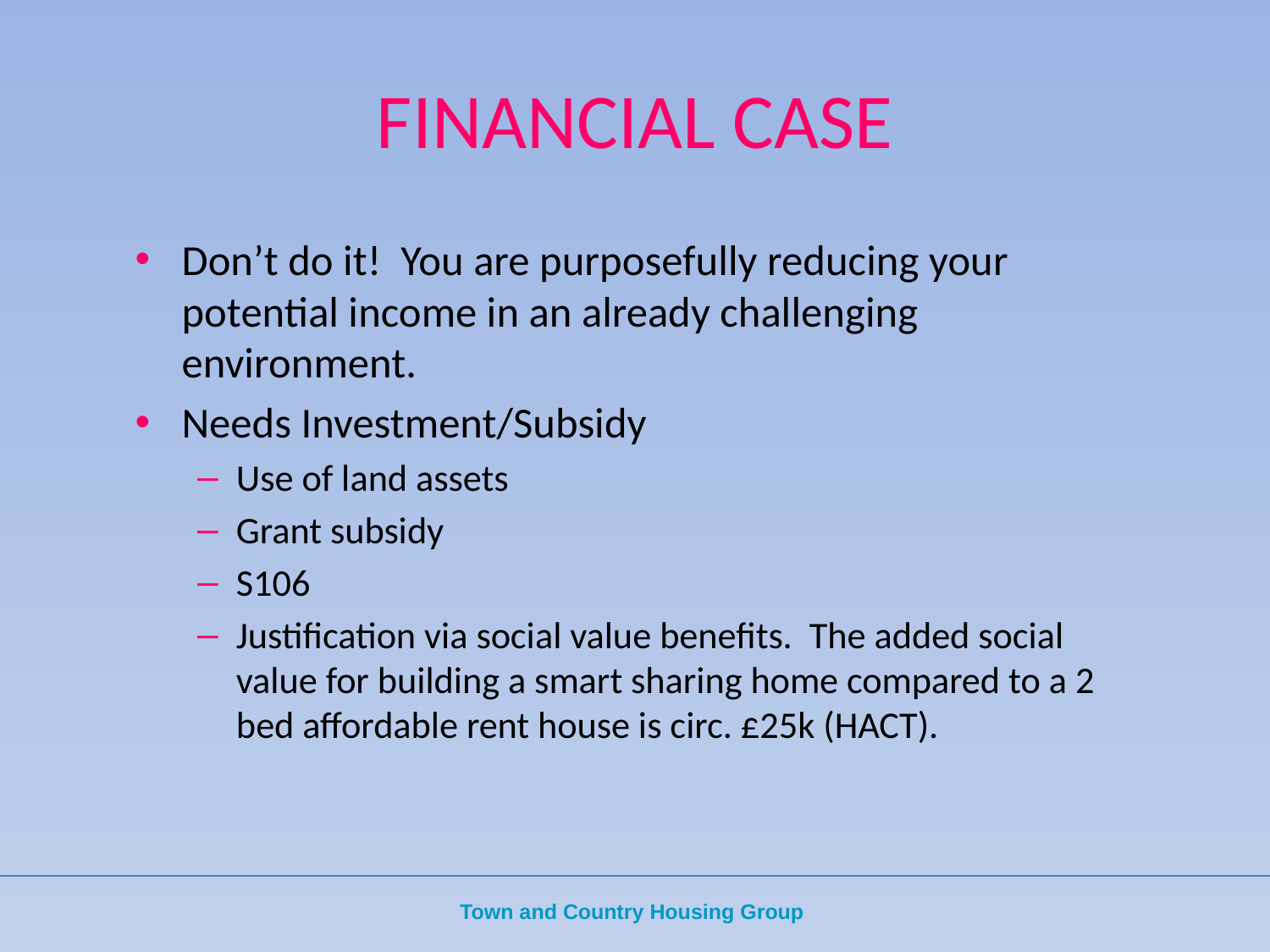

# FINANCIAL CASE
Don’t do it!  You are purposefully reducing your potential income in an already challenging environment.
Needs Investment/Subsidy
Use of land assets
Grant subsidy
S106
Justification via social value benefits.  The added social value for building a smart sharing home compared to a 2 bed affordable rent house is circ. £25k (HACT).
Town and Country Housing Group